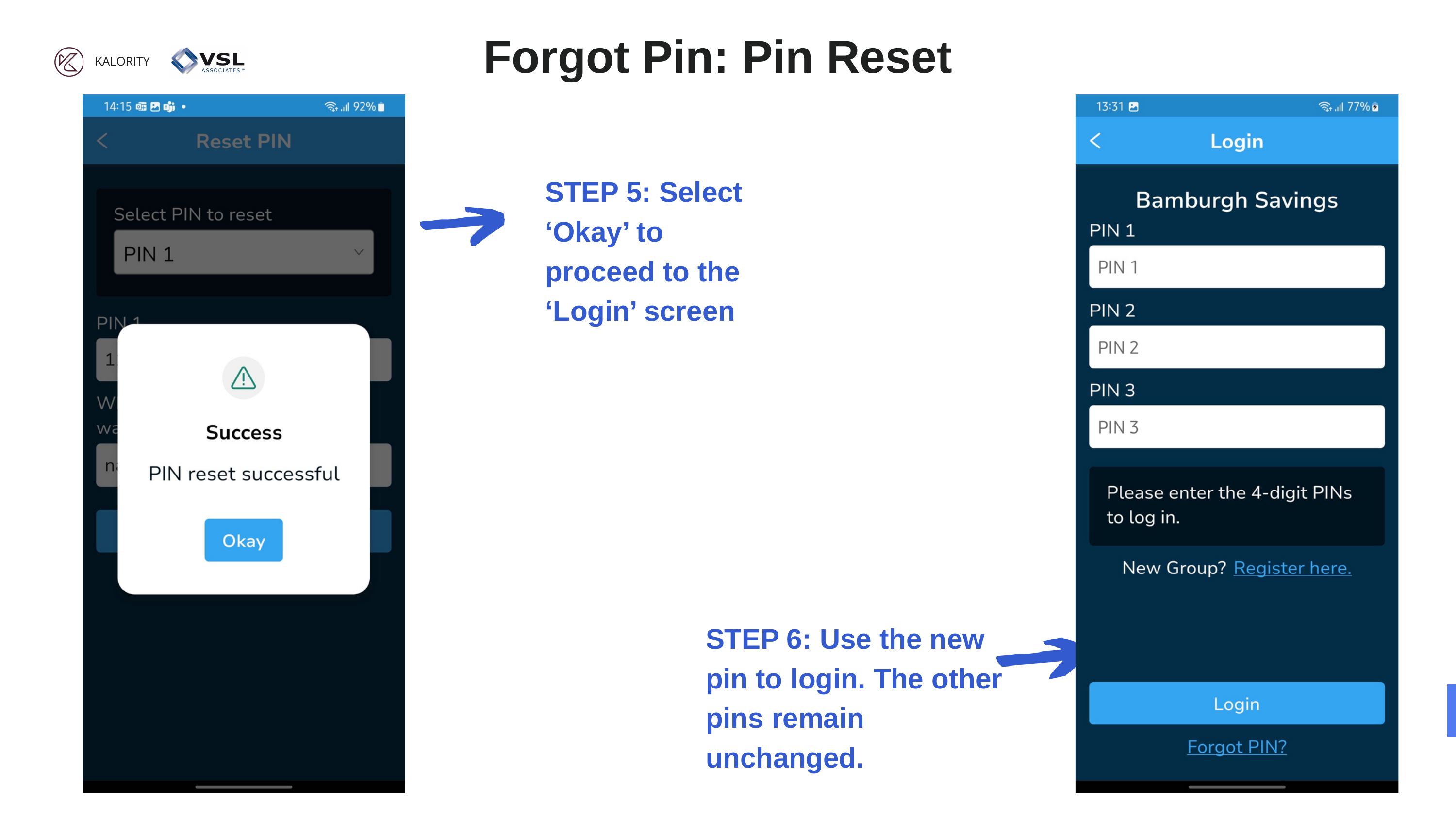

Forgot Pin: Pin Reset

KALORITY

STEP 5: Select ‘Okay’ to proceed to the ‘Login’ screen

STEP 6: Use the new pin to login. The other pins remain unchanged.